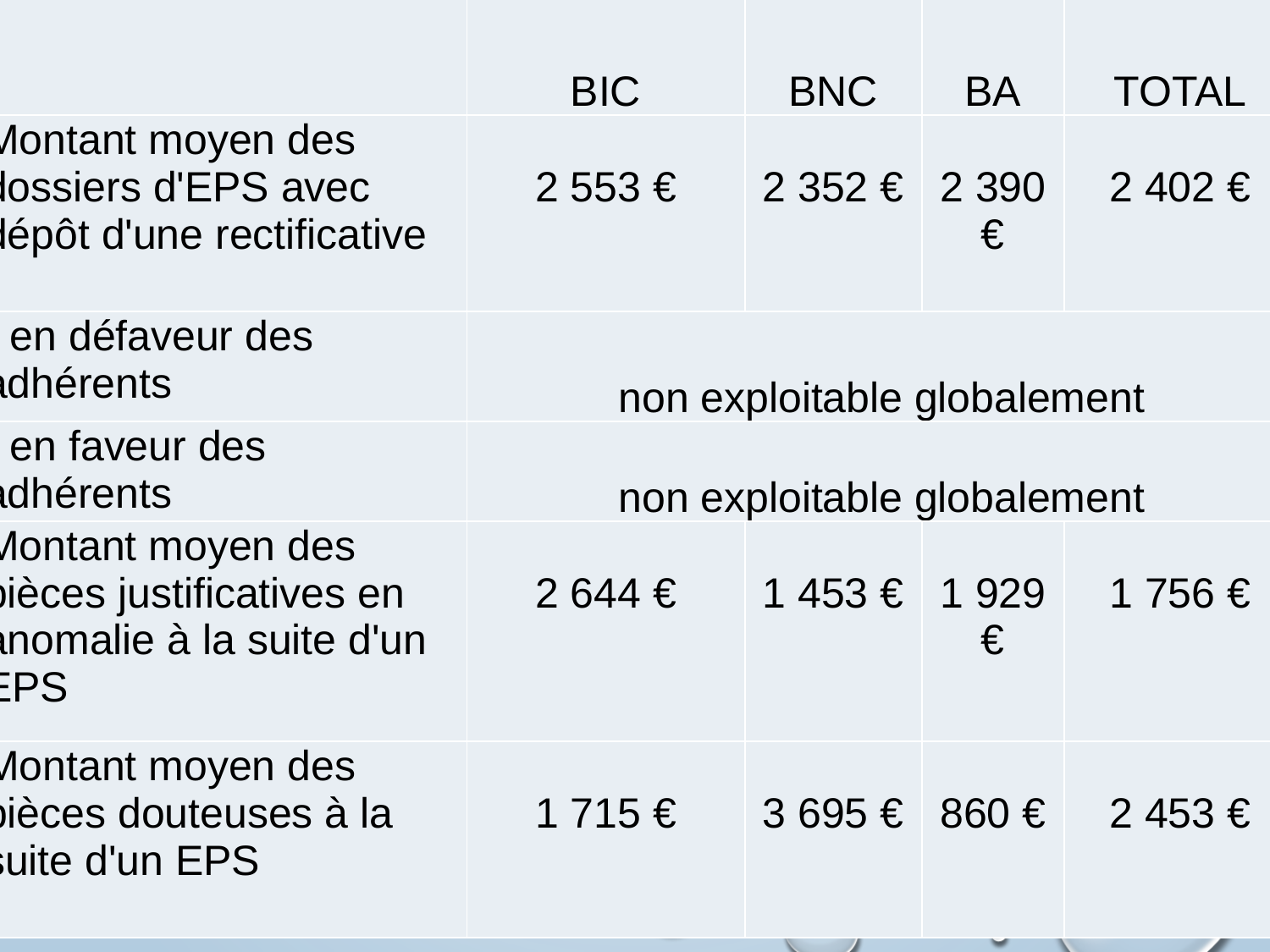

|  | BIC | BNC | BA | TOTAL |
| --- | --- | --- | --- | --- |
| Montant moyen des dossiers d'EPS avec dépôt d'une rectificative | 2 553 € | 2 352 € | 2 390 € | 2 402 € |
| - en défaveur des adhérents | non exploitable globalement |  |  |  |
| - en faveur des adhérents | non exploitable globalement |  |  |  |
| Montant moyen des pièces justificatives en anomalie à la suite d'un EPS | 2 644 € | 1 453 € | 1 929 € | 1 756 € |
| Montant moyen des pièces douteuses à la suite d'un EPS | 1 715 € | 3 695 € | 860 € | 2 453 € |